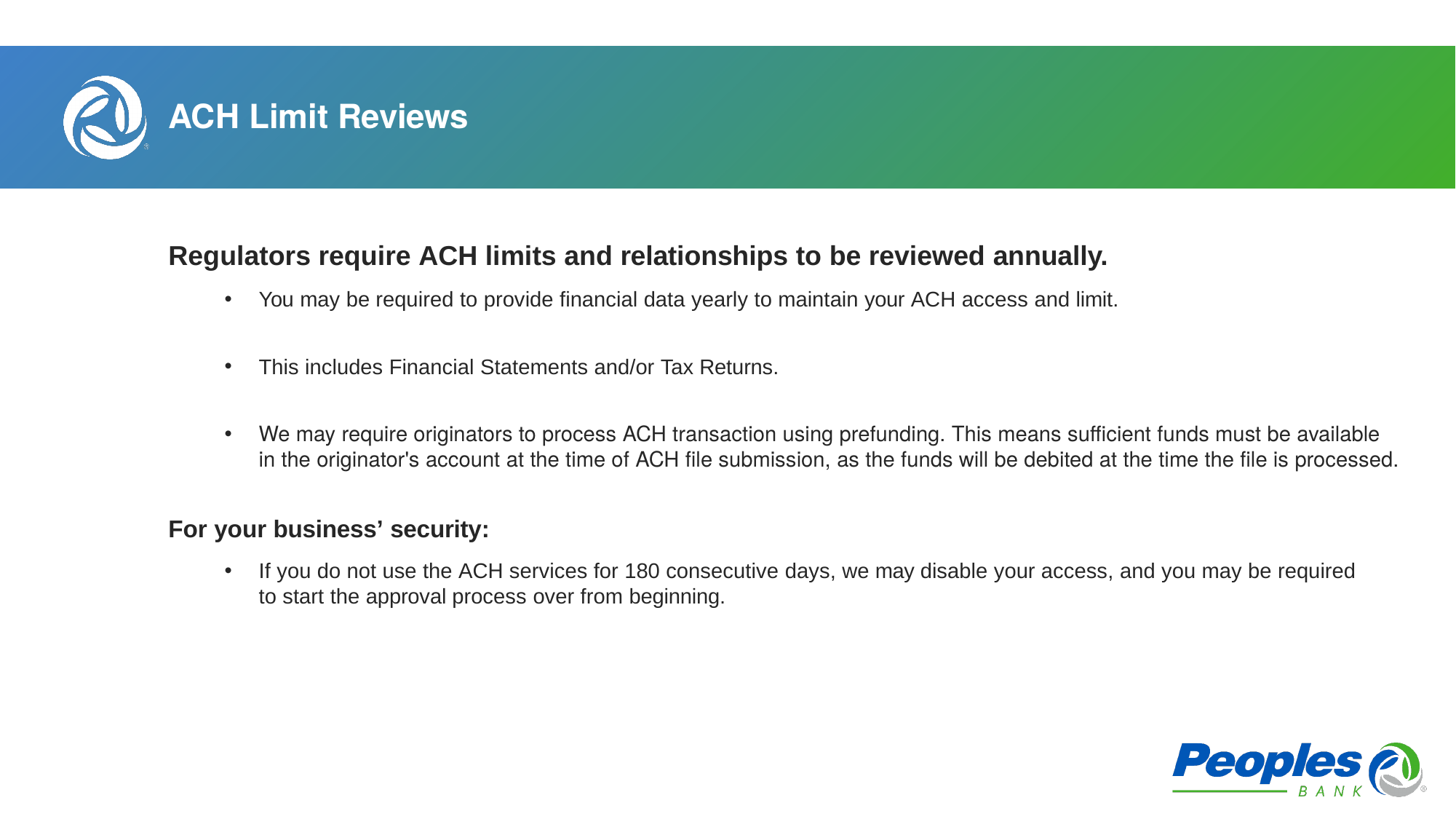

# ACH Limit Reviews
Regulators require ACH limits and relationships to be reviewed annually.
You may be required to provide financial data yearly to maintain your ACH access and limit.

This includes Financial Statements and/or Tax Returns.

We may require originators to process ACH transaction using prefunding. This means sufficient funds must be available in the originator's account at the time of ACH file submission, as the funds will be debited at the time the file is processed.

For your business’ security:
If you do not use the ACH services for 180 consecutive days, we may disable your access, and you may be required to start the approval process over from beginning.